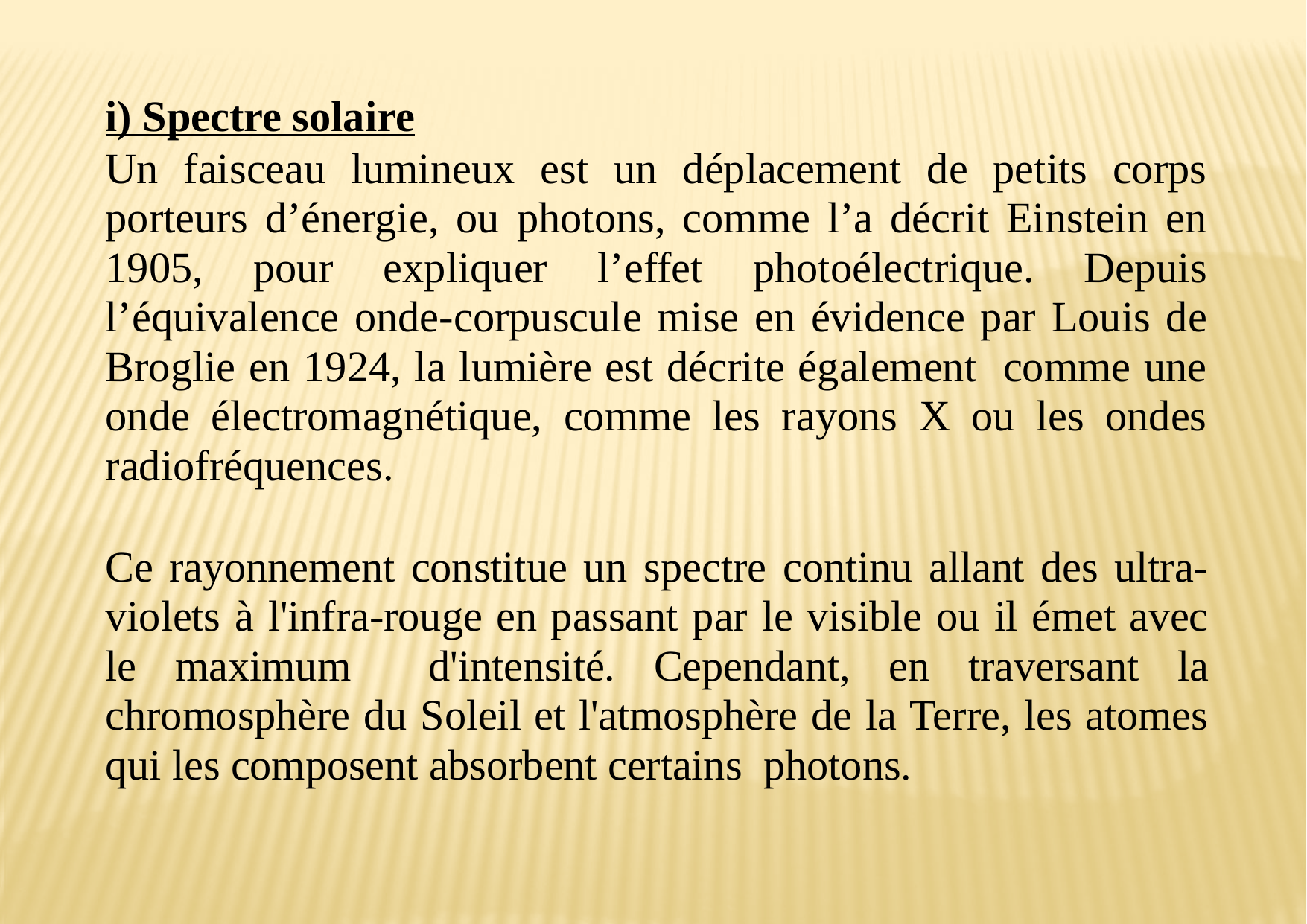

i) Spectre solaire
Un faisceau lumineux est un déplacement de petits corps porteurs d’énergie, ou photons, comme l’a décrit Einstein en 1905, pour expliquer l’effet photoélectrique. Depuis l’équivalence onde-corpuscule mise en évidence par Louis de Broglie en 1924, la lumière est décrite également  comme une onde électromagnétique, comme les rayons X ou les ondes radiofréquences.

Ce rayonnement constitue un spectre continu allant des ultra-violets à l'infra-rouge en passant par le visible ou il émet avec le maximum  d'intensité. Cependant, en traversant la chromosphère du Soleil et l'atmosphère de la Terre, les atomes qui les composent absorbent certains  photons.